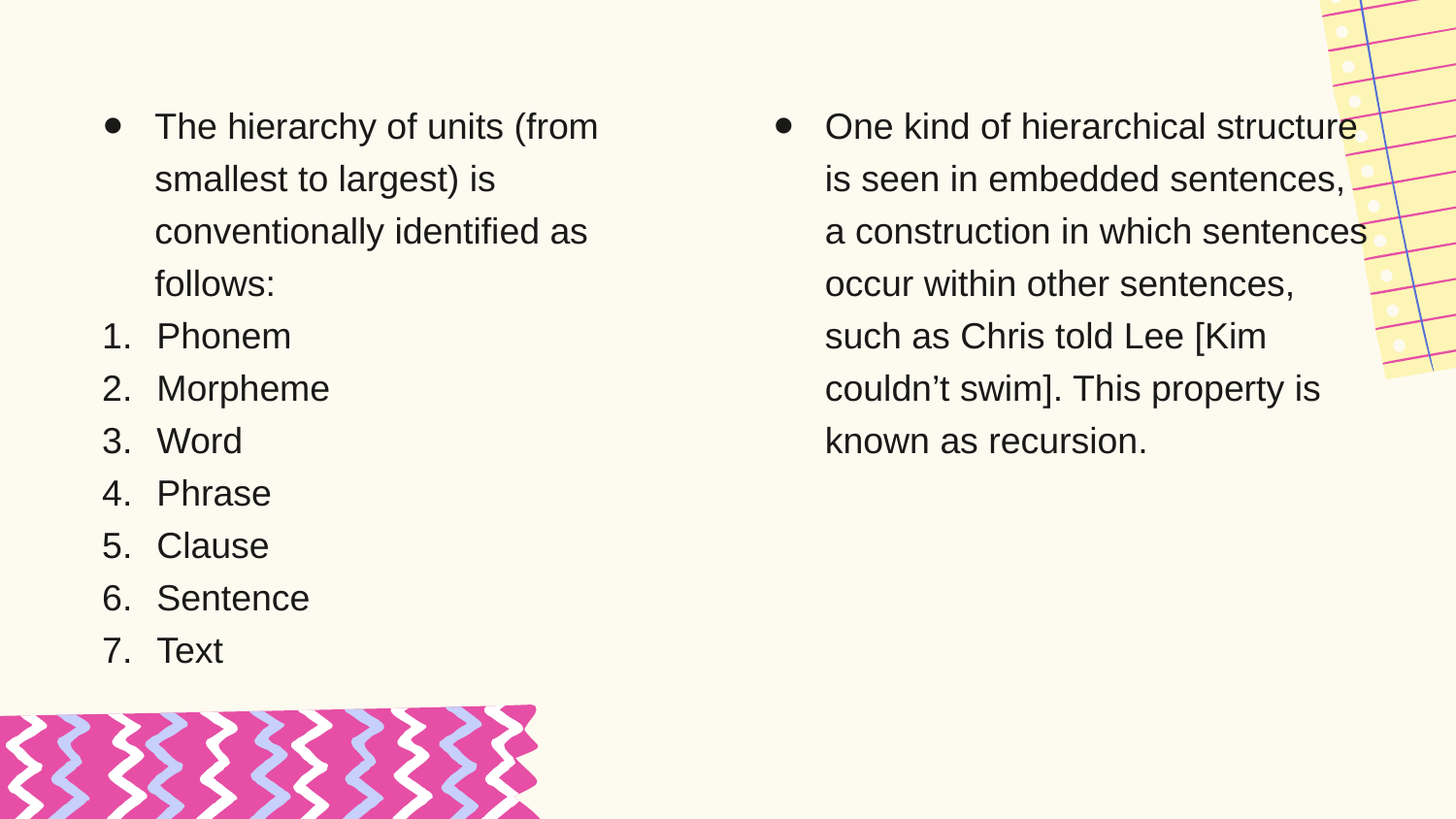

The hierarchy of units (from smallest to largest) is conventionally identified as follows:
Phonem
Morpheme
Word
Phrase
Clause
Sentence
Text

One kind of hierarchical structure is seen in embedded sentences, a construction in which sentences occur within other sentences, such as Chris told Lee [Kim couldn’t swim]. This property is known as recursion.